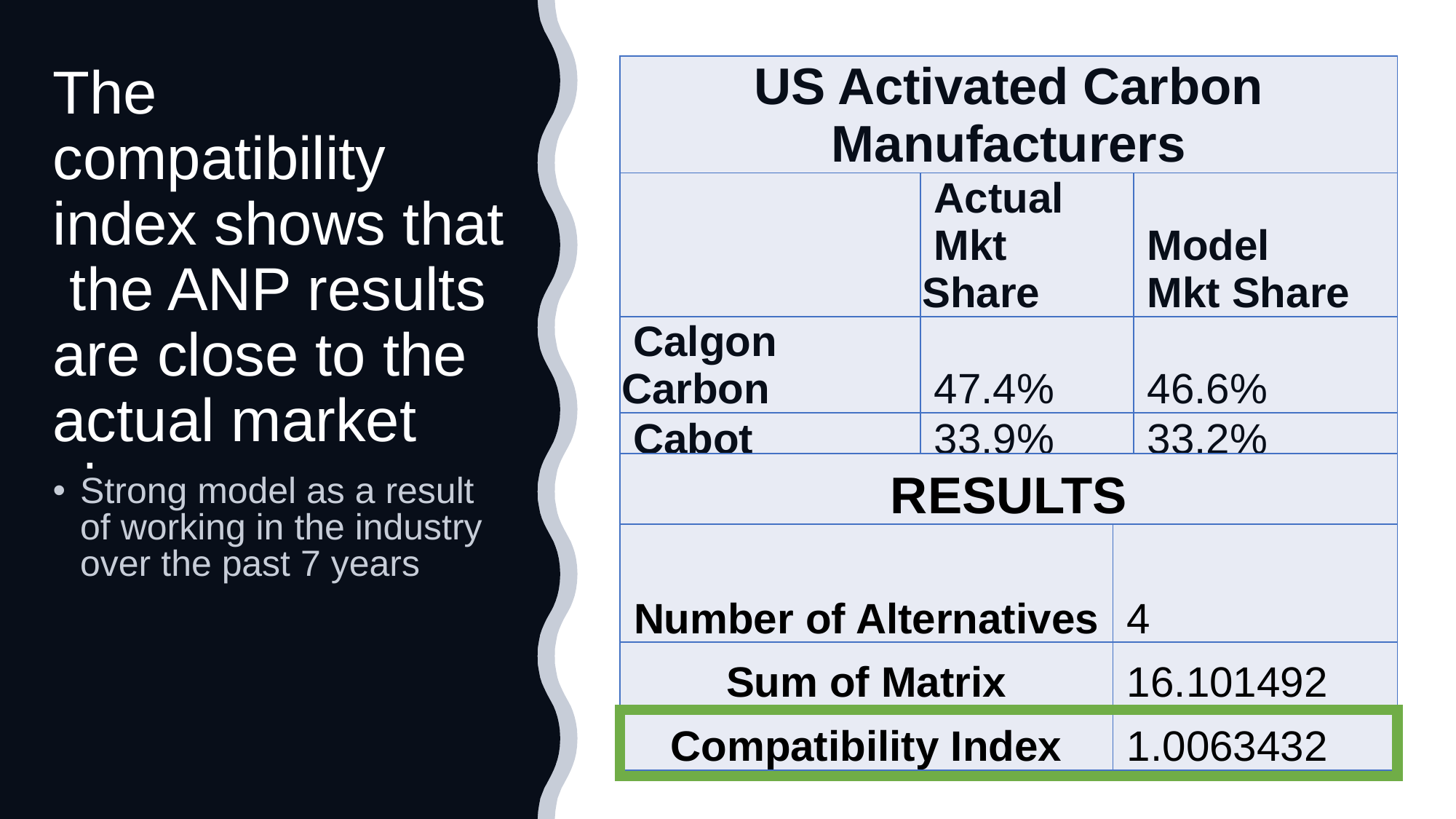

# The compatibility index shows that  the ANP results are close to the actual market share
| US Activated Carbon Manufacturers |  |  |
| --- | --- | --- |
|  | Actual Mkt Share | Model Mkt Share |
| Calgon Carbon | 47.4% | 46.6% |
| Cabot | 33.9% | 33.2% |
| Ingevity | 8.3% | 9.8% |
| Other | 10.4% | 10.4% |
| RESULTS |  |
| --- | --- |
| Number of Alternatives | 4 |
| Sum of Matrix | 16.101492 |
| Compatibility Index | 1.0063432 |
Strong model as a result of working in the industry over the past 7 years